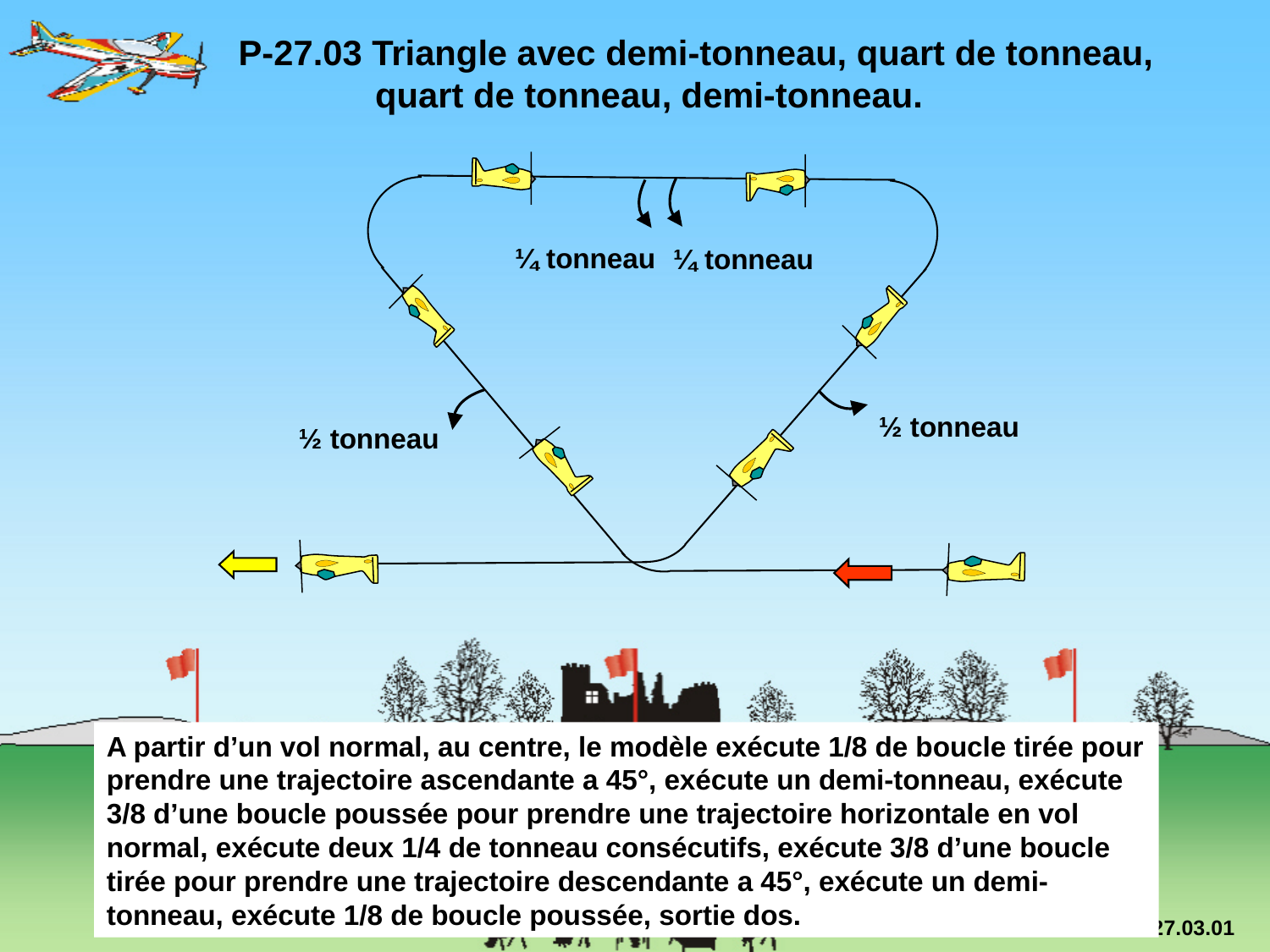

P-27.03 Triangle avec demi-tonneau, quart de tonneau, 		 quart de tonneau, demi-tonneau.

¼ tonneau
¼ tonneau

½ tonneau
½ tonneau

A partir d’un vol normal, au centre, le modèle exécute 1/8 de boucle tirée pour prendre une trajectoire ascendante a 45°, exécute un demi-tonneau, exécute 3/8 d’une boucle poussée pour prendre une trajectoire horizontale en vol normal, exécute deux 1/4 de tonneau consécutifs, exécute 3/8 d’une boucle tirée pour prendre une trajectoire descendante a 45°, exécute un demi-tonneau, exécute 1/8 de boucle poussée, sortie dos.
P-27.03.01